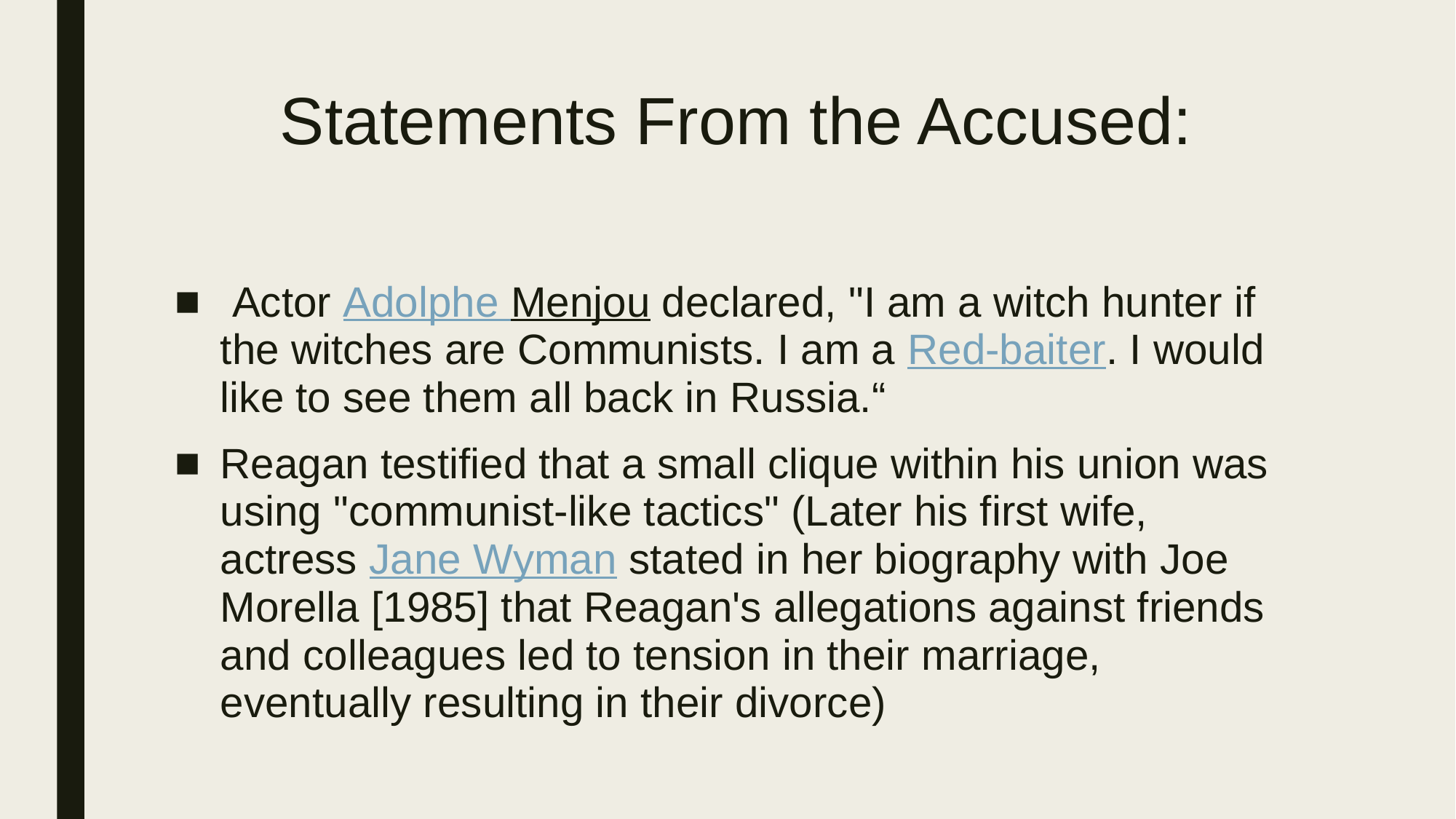

# Statements From the Accused:
 Actor Adolphe Menjou declared, "I am a witch hunter if the witches are Communists. I am a Red-baiter. I would like to see them all back in Russia.“
Reagan testified that a small clique within his union was using "communist-like tactics" (Later his first wife, actress Jane Wyman stated in her biography with Joe Morella [1985] that Reagan's allegations against friends and colleagues led to tension in their marriage, eventually resulting in their divorce)